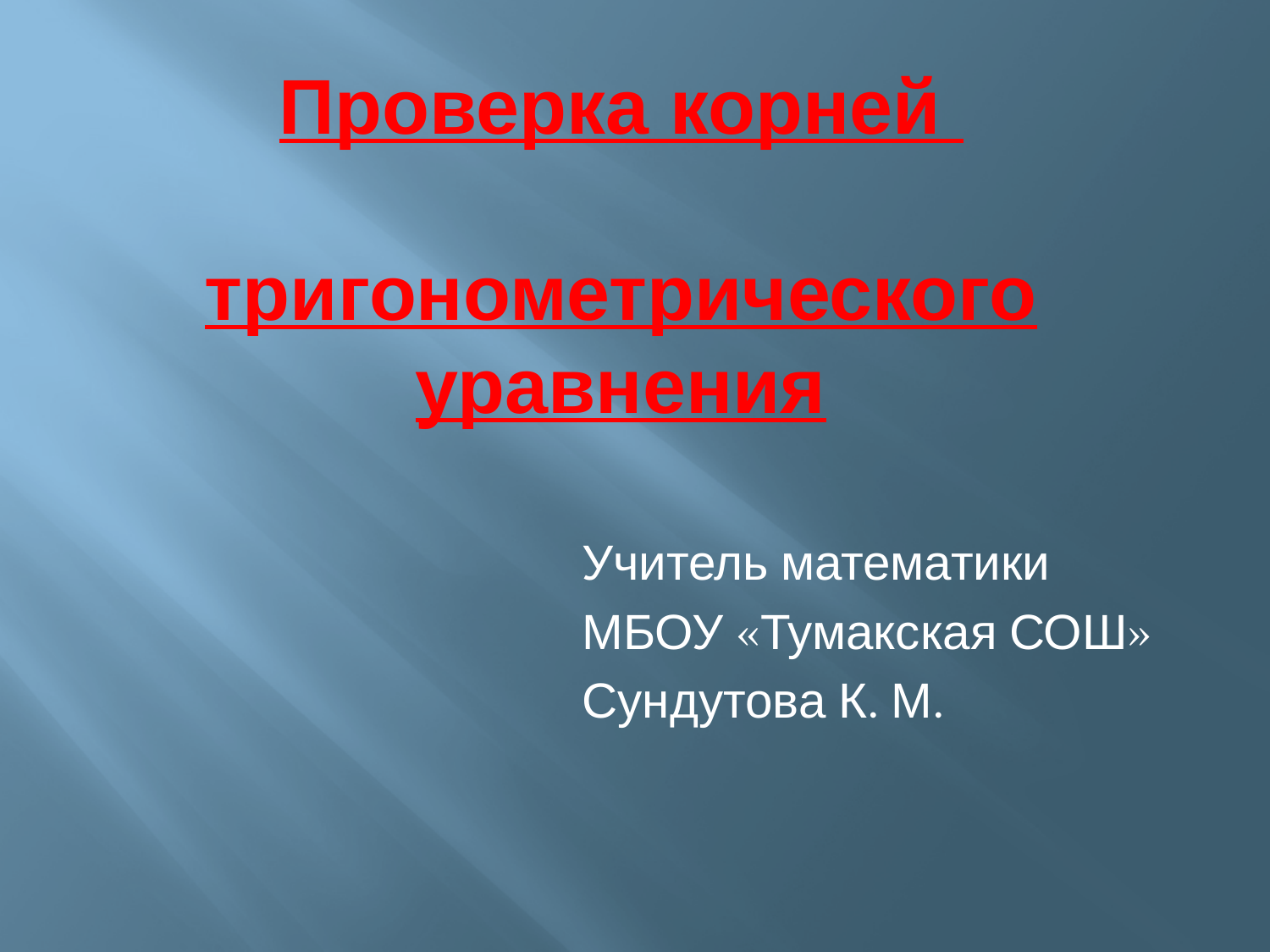

# Проверка корней тригонометрического уравнения

                                        Учитель математики
                                        МБОУ «Тумакская СОШ»
                                        Сундутова К. М.